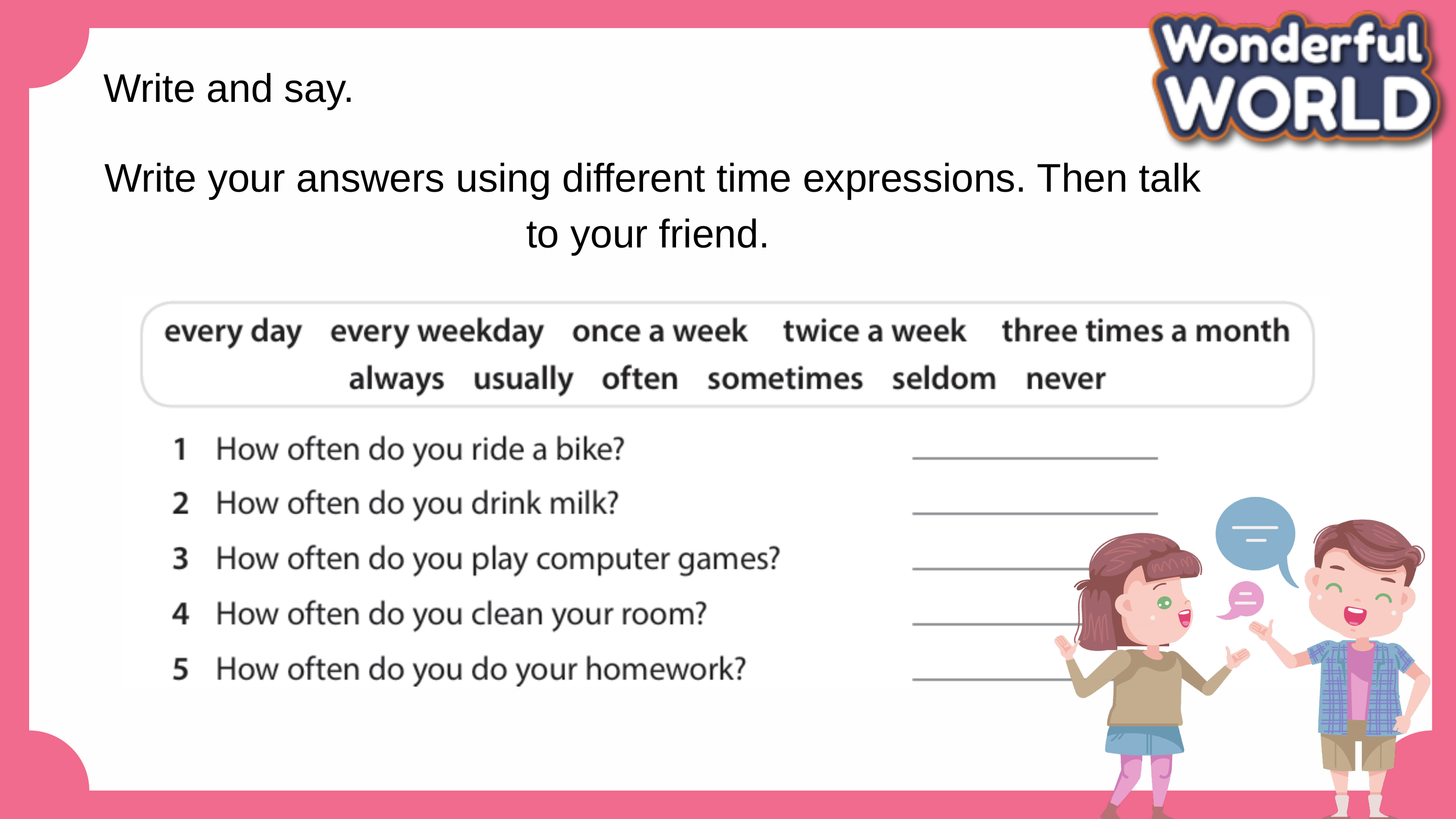

Write and say.
 Write your answers using different time expressions. Then talk to your friend.